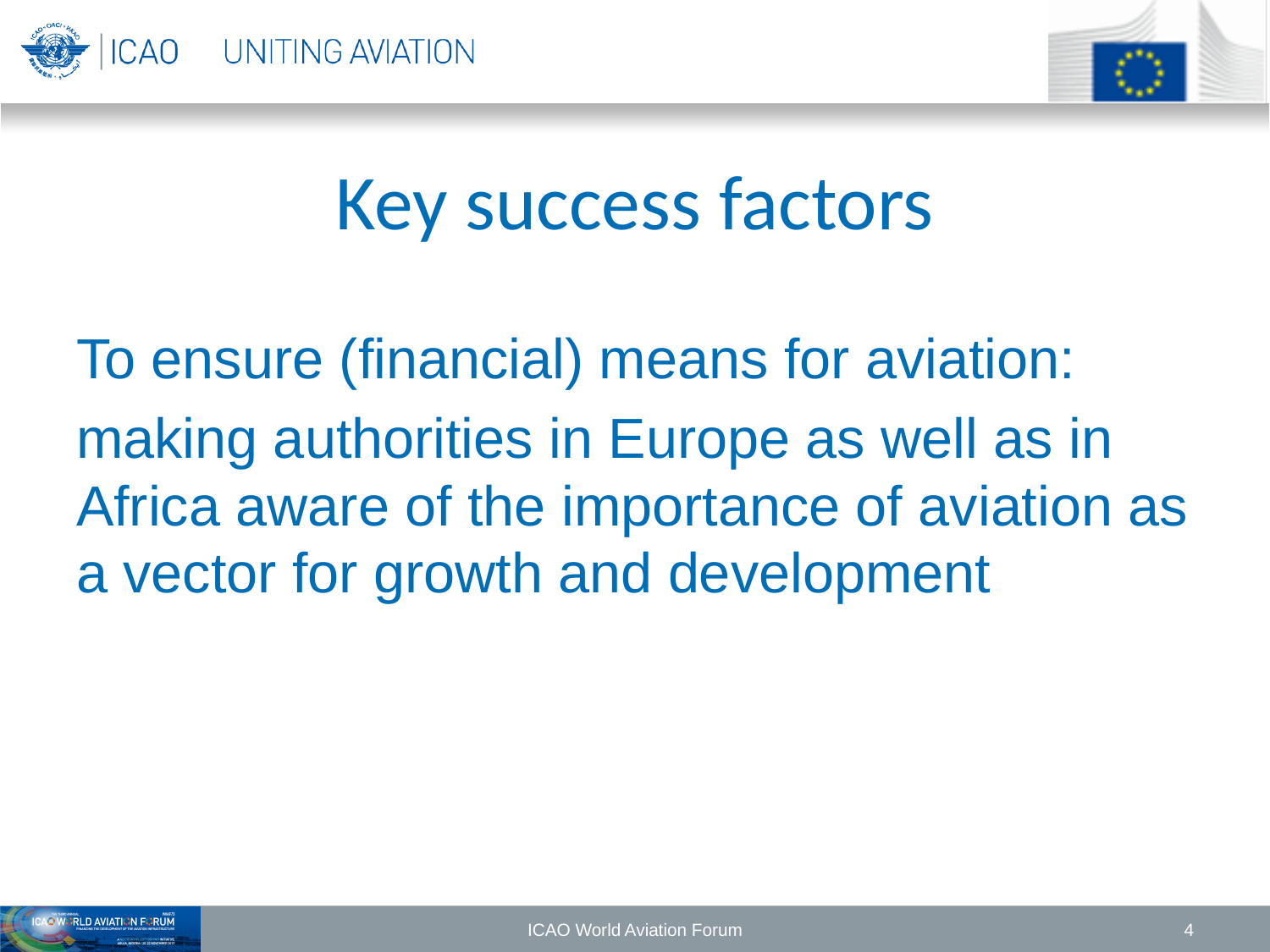

# Key success factors
To ensure (financial) means for aviation:
making authorities in Europe as well as in Africa aware of the importance of aviation as a vector for growth and development
ICAO World Aviation Forum
4